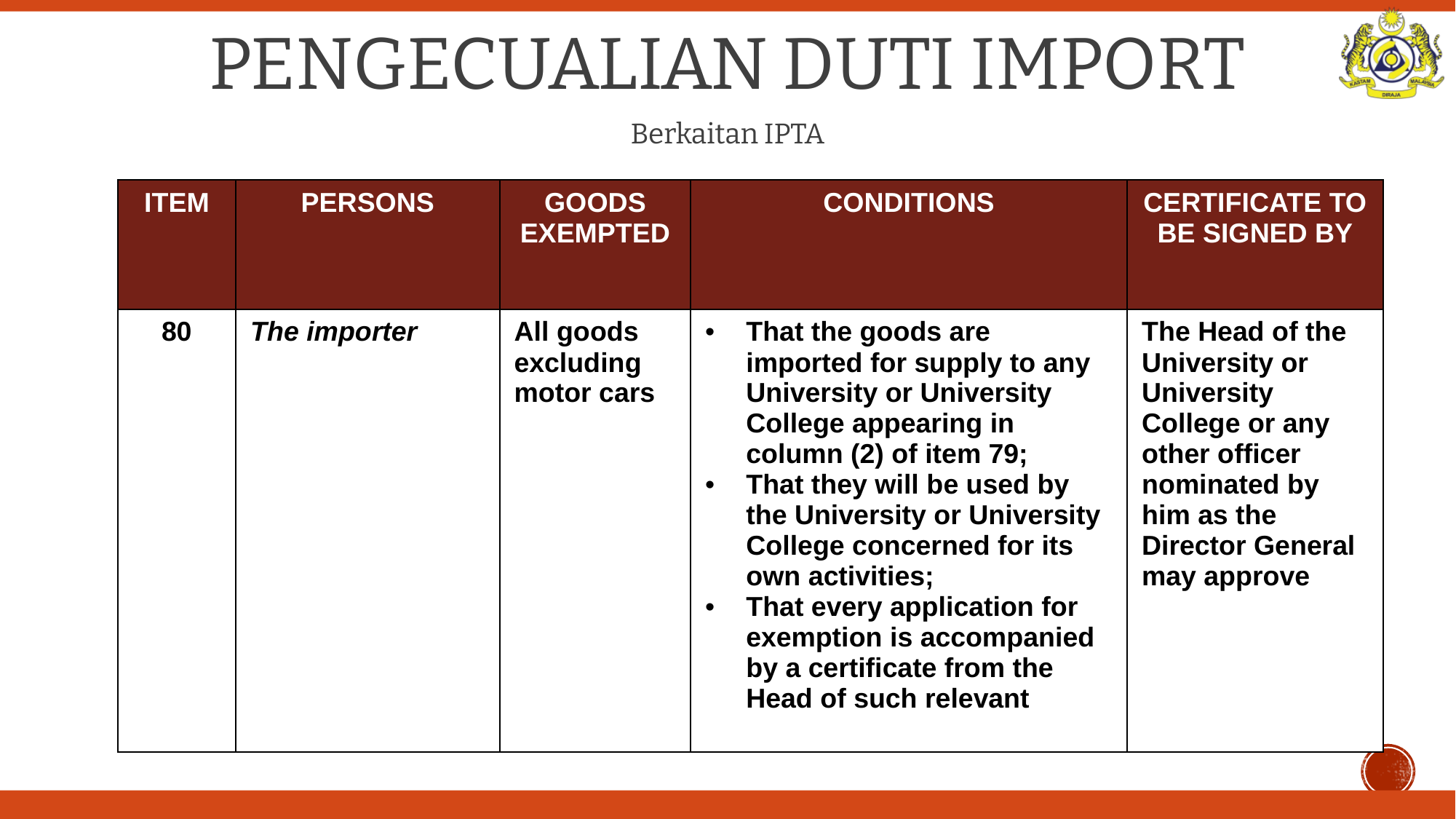

PENGECUALIAN DUTI IMPORT
Berkaitan IPTA
| ITEM | PERSONS | GOODS EXEMPTED | CONDITIONS | CERTIFICATE TO BE SIGNED BY |
| --- | --- | --- | --- | --- |
| 80 | The importer | All goods excluding motor cars | That the goods are imported for supply to any University or University College appearing in column (2) of item 79; That they will be used by the University or University College concerned for its own activities; That every application for exemption is accompanied by a certificate from the Head of such relevant | The Head of the University or University College or any other officer nominated by him as the Director General may approve |